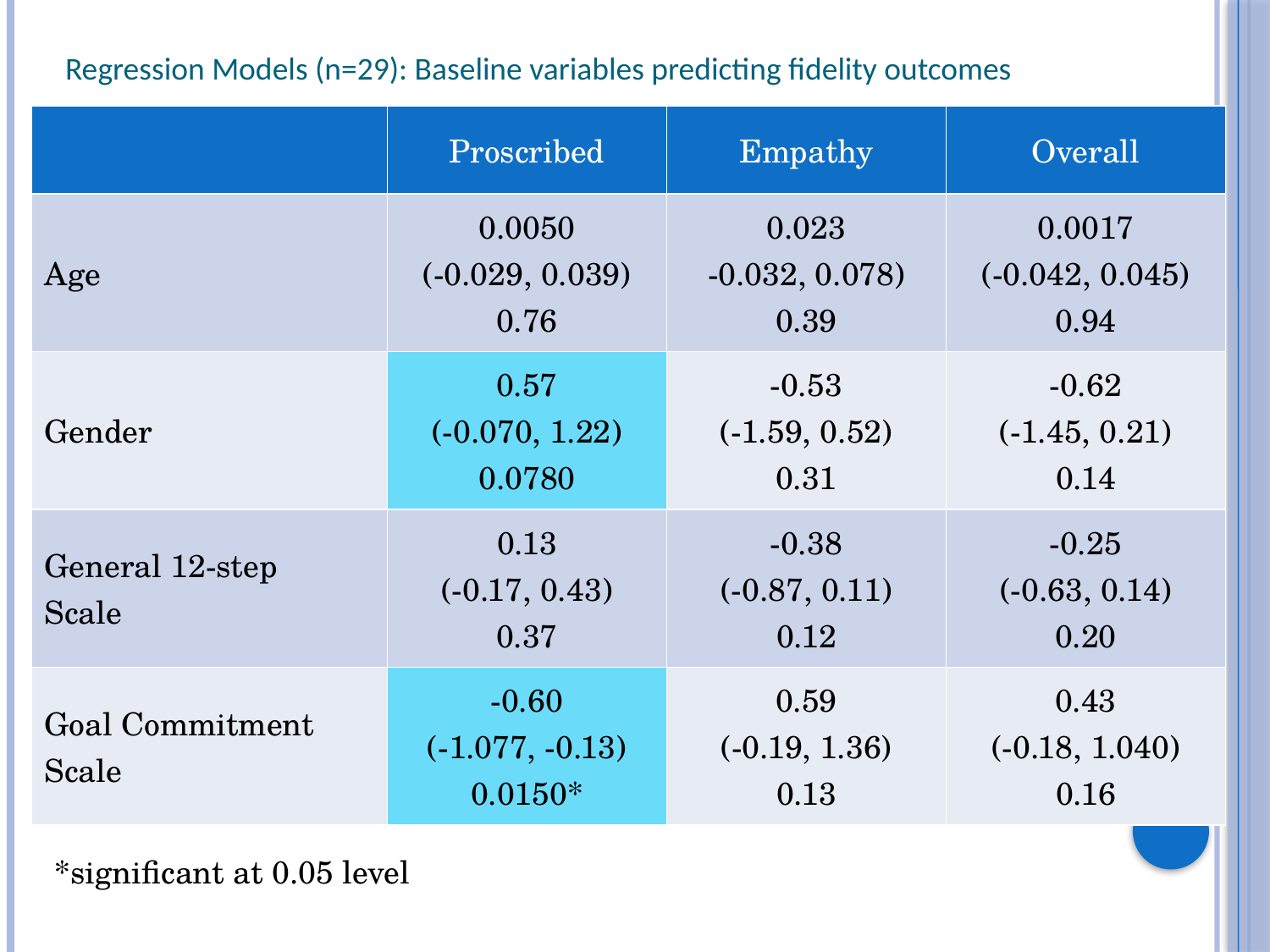

Regression Models (n=29): Baseline variables predicting fidelity outcomes
|  | Proscribed | Empathy | Overall |
| --- | --- | --- | --- |
| Age | 0.0050 (-0.029, 0.039) 0.76 | 0.023 -0.032, 0.078) 0.39 | 0.0017 (-0.042, 0.045) 0.94 |
| Gender | 0.57 (-0.070, 1.22) 0.0780 | -0.53 (-1.59, 0.52) 0.31 | -0.62 (-1.45, 0.21) 0.14 |
| General 12-step Scale | 0.13 (-0.17, 0.43) 0.37 | -0.38 (-0.87, 0.11) 0.12 | -0.25 (-0.63, 0.14) 0.20 |
| Goal Commitment Scale | -0.60 (-1.077, -0.13) 0.0150\* | 0.59 (-0.19, 1.36) 0.13 | 0.43 (-0.18, 1.040) 0.16 |
*significant at 0.05 level